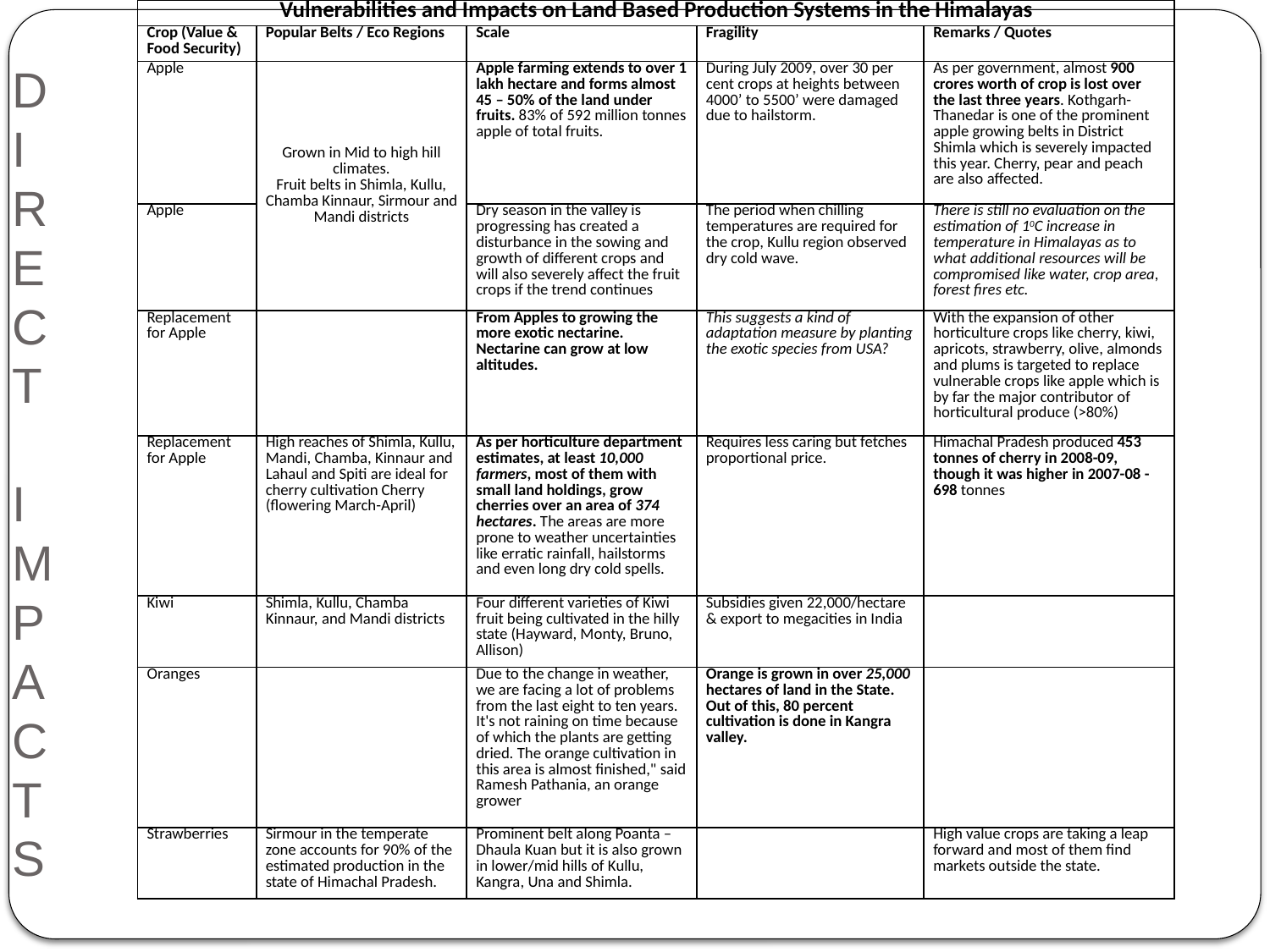

# D I R E C T I M P A C T S
| Vulnerabilities and Impacts on Land Based Production Systems in the Himalayas |  |  |  |  |
| --- | --- | --- | --- | --- |
| Crop (Value & Food Security) | Popular Belts / Eco Regions | Scale | Fragility | Remarks / Quotes |
| Apple | Grown in Mid to high hill climates. Fruit belts in Shimla, Kullu, Chamba Kinnaur, Sirmour and Mandi districts | Apple farming extends to over 1 lakh hectare and forms almost 45 – 50% of the land under fruits. 83% of 592 million tonnes apple of total fruits. | During July 2009, over 30 per cent crops at heights between 4000’ to 5500’ were damaged due to hailstorm. | As per government, almost 900 crores worth of crop is lost over the last three years. Kothgarh-Thanedar is one of the prominent apple growing belts in District Shimla which is severely impacted this year. Cherry, pear and peach are also affected. |
| Apple |  | Dry season in the valley is progressing has created a disturbance in the sowing and growth of different crops and will also severely affect the fruit crops if the trend continues | The period when chilling temperatures are required for the crop, Kullu region observed dry cold wave. | There is still no evaluation on the estimation of 10C increase in temperature in Himalayas as to what additional resources will be compromised like water, crop area, forest fires etc. |
| Replacement for Apple |  | From Apples to growing the more exotic nectarine. Nectarine can grow at low altitudes. | This suggests a kind of adaptation measure by planting the exotic species from USA? | With the expansion of other horticulture crops like cherry, kiwi, apricots, strawberry, olive, almonds and plums is targeted to replace vulnerable crops like apple which is by far the major contributor of horticultural produce (>80%) |
| Replacement for Apple | High reaches of Shimla, Kullu, Mandi, Chamba, Kinnaur and Lahaul and Spiti are ideal for cherry cultivation Cherry (flowering March-April) | As per horticulture department estimates, at least 10,000 farmers, most of them with small land holdings, grow cherries over an area of 374 hectares. The areas are more prone to weather uncertainties like erratic rainfall, hailstorms and even long dry cold spells. | Requires less caring but fetches proportional price. | Himachal Pradesh produced 453 tonnes of cherry in 2008-09, though it was higher in 2007-08 - 698 tonnes |
| Kiwi | Shimla, Kullu, Chamba Kinnaur, and Mandi districts | Four different varieties of Kiwi fruit being cultivated in the hilly state (Hayward, Monty, Bruno, Allison) | Subsidies given 22,000/hectare & export to megacities in India |  |
| Oranges |  | Due to the change in weather, we are facing a lot of problems from the last eight to ten years. It's not raining on time because of which the plants are getting dried. The orange cultivation in this area is almost finished," said Ramesh Pathania, an orange grower | Orange is grown in over 25,000 hectares of land in the State. Out of this, 80 percent cultivation is done in Kangra valley. |  |
| Strawberries | Sirmour in the temperate zone accounts for 90% of the estimated production in the state of Himachal Pradesh. | Prominent belt along Poanta – Dhaula Kuan but it is also grown in lower/mid hills of Kullu, Kangra, Una and Shimla. |  | High value crops are taking a leap forward and most of them find markets outside the state. |